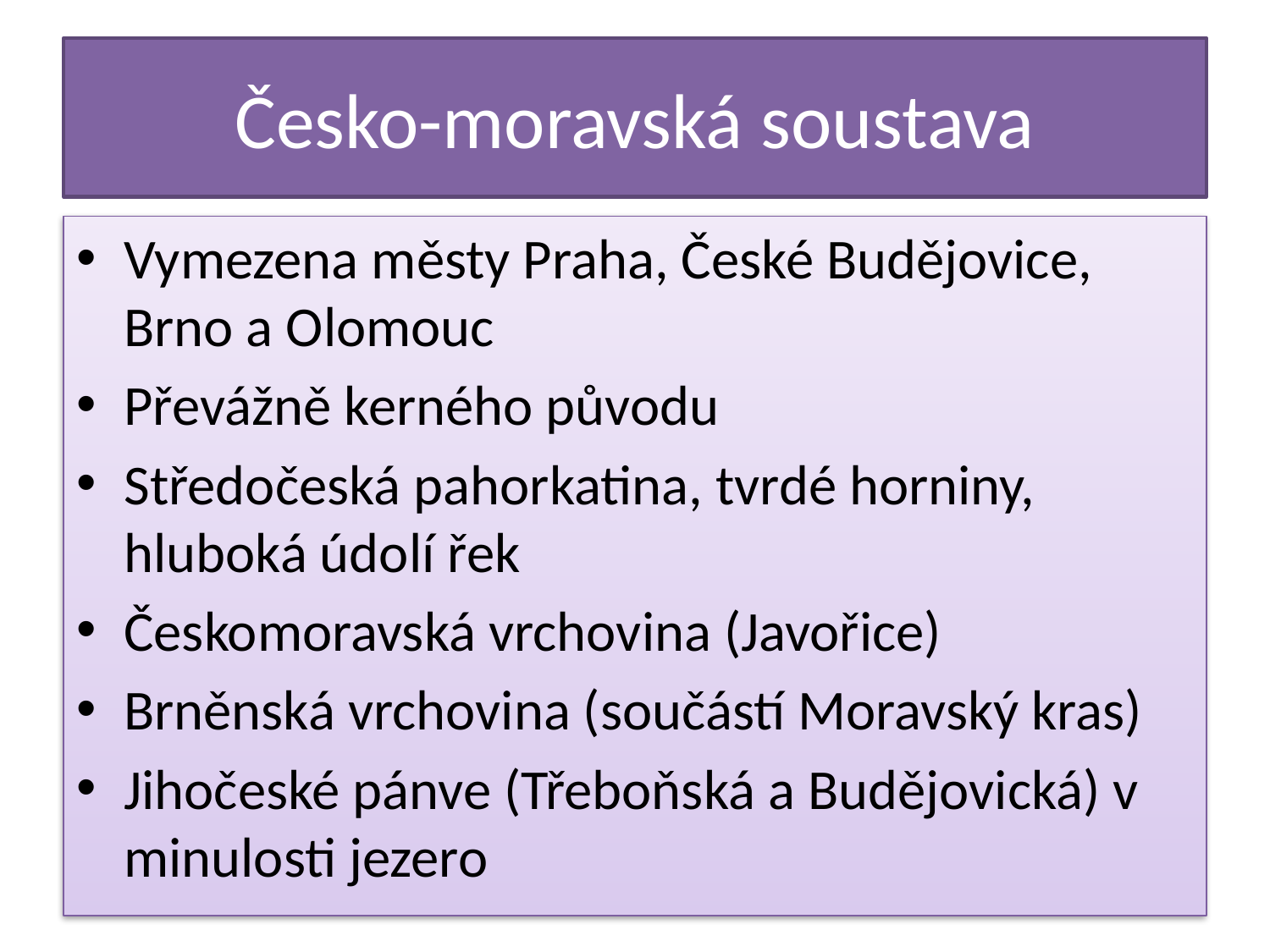

# Česko-moravská soustava
Vymezena městy Praha, České Budějovice, Brno a Olomouc
Převážně kerného původu
Středočeská pahorkatina, tvrdé horniny, hluboká údolí řek
Českomoravská vrchovina (Javořice)
Brněnská vrchovina (součástí Moravský kras)
Jihočeské pánve (Třeboňská a Budějovická) v minulosti jezero